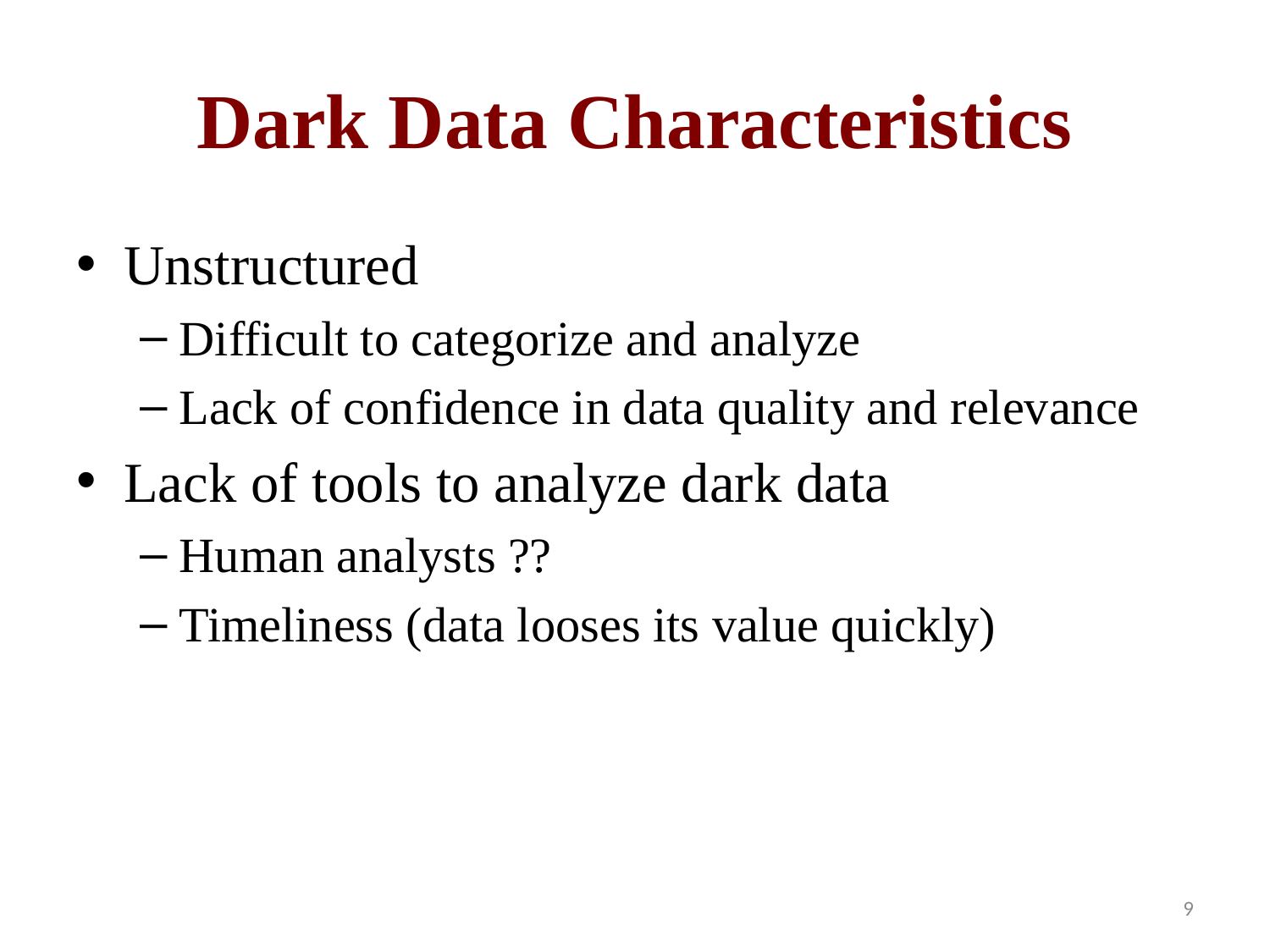

# Dark Data Characteristics
Unstructured
Difficult to categorize and analyze
Lack of confidence in data quality and relevance
Lack of tools to analyze dark data
Human analysts ??
Timeliness (data looses its value quickly)

9